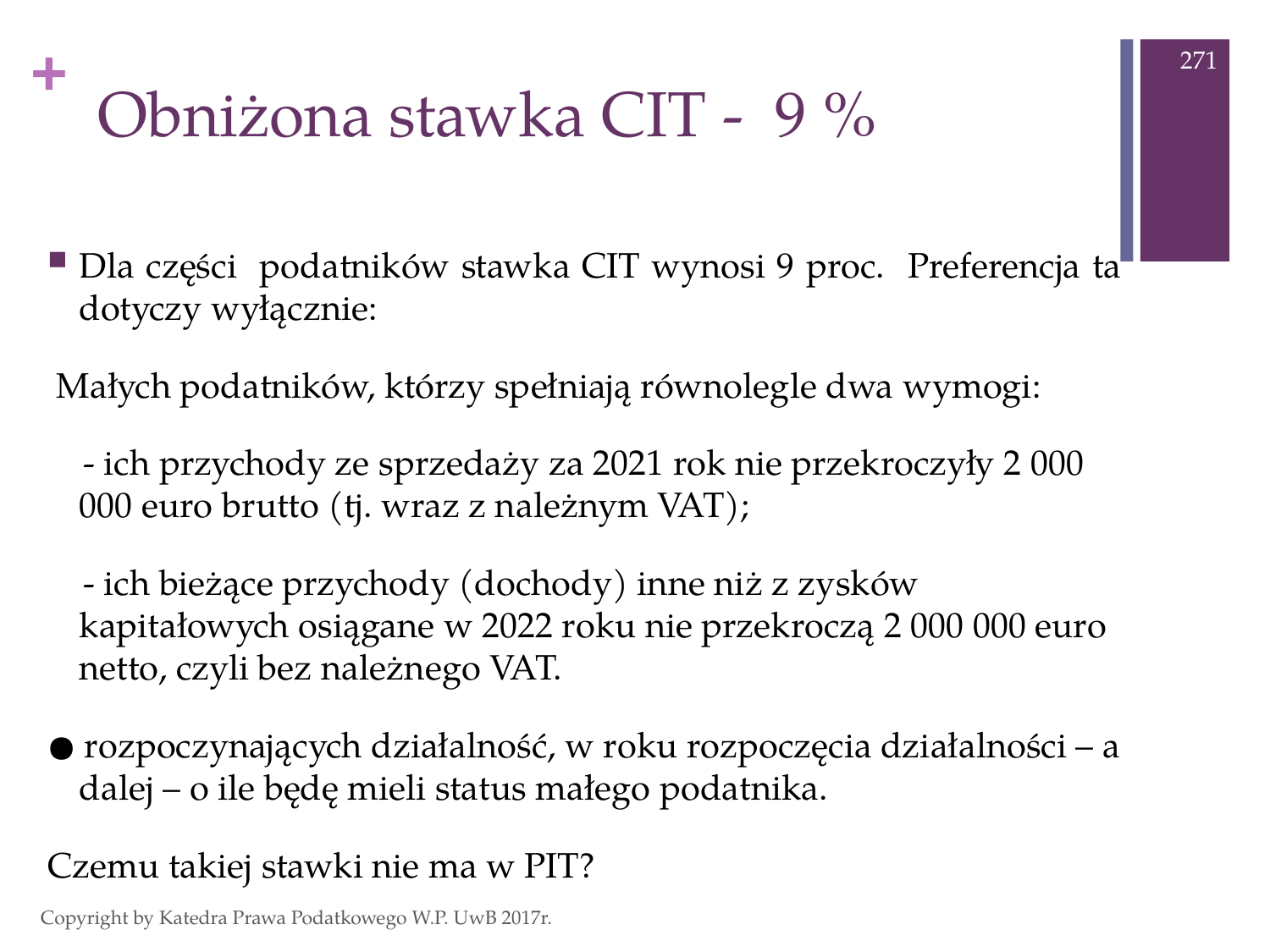

271
# Obniżona stawka CIT -  9 %
Dla części  podatników stawka CIT wynosi 9 proc.  Preferencja ta dotyczy wyłącznie:
 Małych podatników, którzy spełniają równolegle dwa wymogi:
    - ich przychody ze sprzedaży za 2021 rok nie przekroczyły 2 000 000 euro brutto (tj. wraz z należnym VAT);
    - ich bieżące przychody (dochody) inne niż z zysków kapitałowych osiągane w 2022 roku nie przekroczą 2 000 000 euro netto, czyli bez należnego VAT.
● rozpoczynających działalność, w roku rozpoczęcia działalności – a dalej – o ile będę mieli status małego podatnika.
Czemu takiej stawki nie ma w PIT?

Copyright by Katedra Prawa Podatkowego W.P. UwB 2017r.